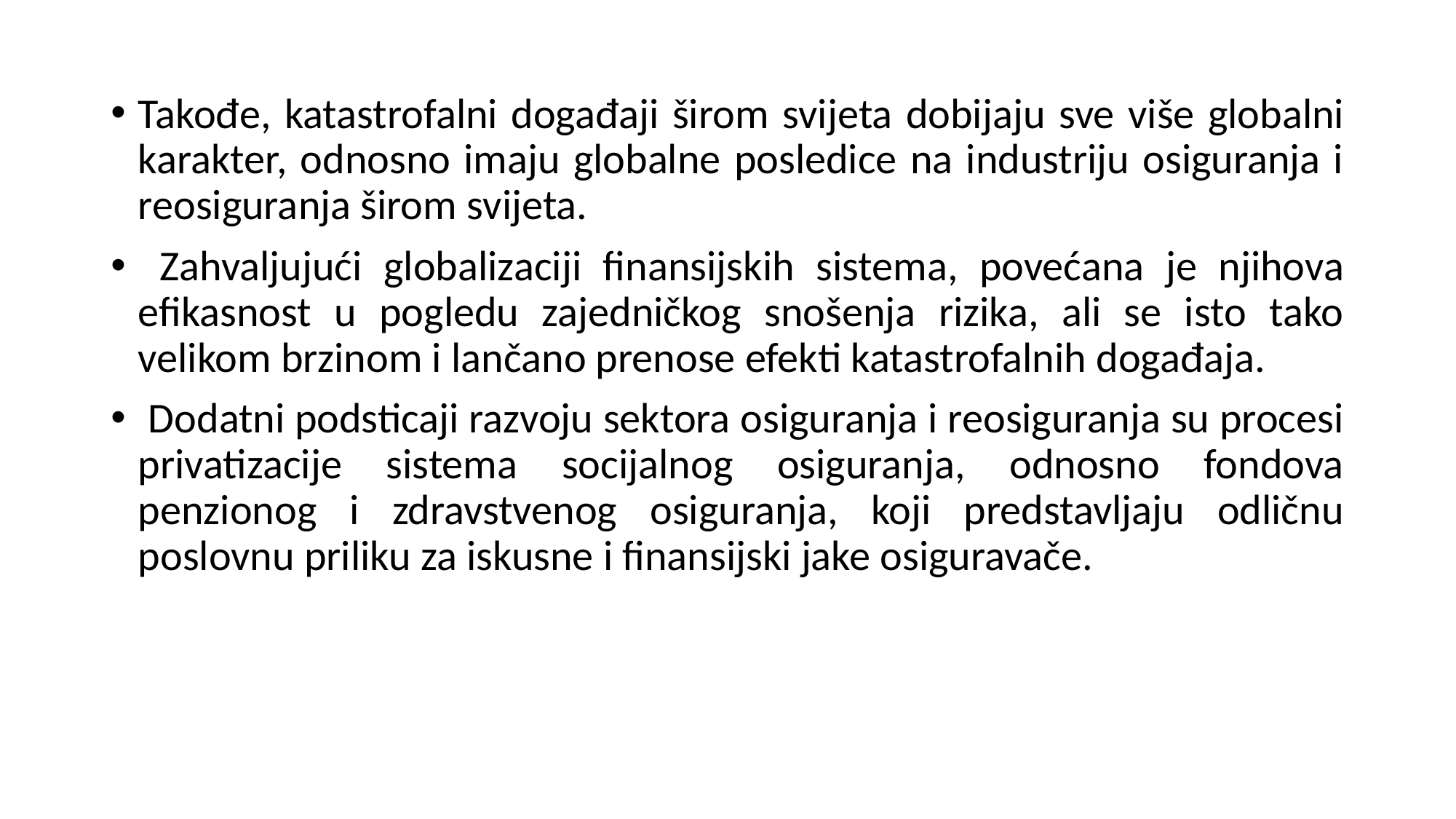

Takođe, katastrofalni događaji širom svijeta dobijaju sve više globalni karakter, odnosno imaju globalne posledice na industriju osiguranja i reosiguranja širom svijeta.
 Zahvaljujući globalizaciji finansijskih sistema, povećana je njihova efikasnost u pogledu zajedničkog snošenja rizika, ali se isto tako velikom brzinom i lančano prenose efekti katastrofalnih događaja.
 Dodatni podsticaji razvoju sektora osiguranja i reosiguranja su procesi privatizacije sistema socijalnog osiguranja, odnosno fondova penzionog i zdravstvenog osiguranja, koji predstavljaju odličnu poslovnu priliku za iskusne i finansijski jake osiguravače.